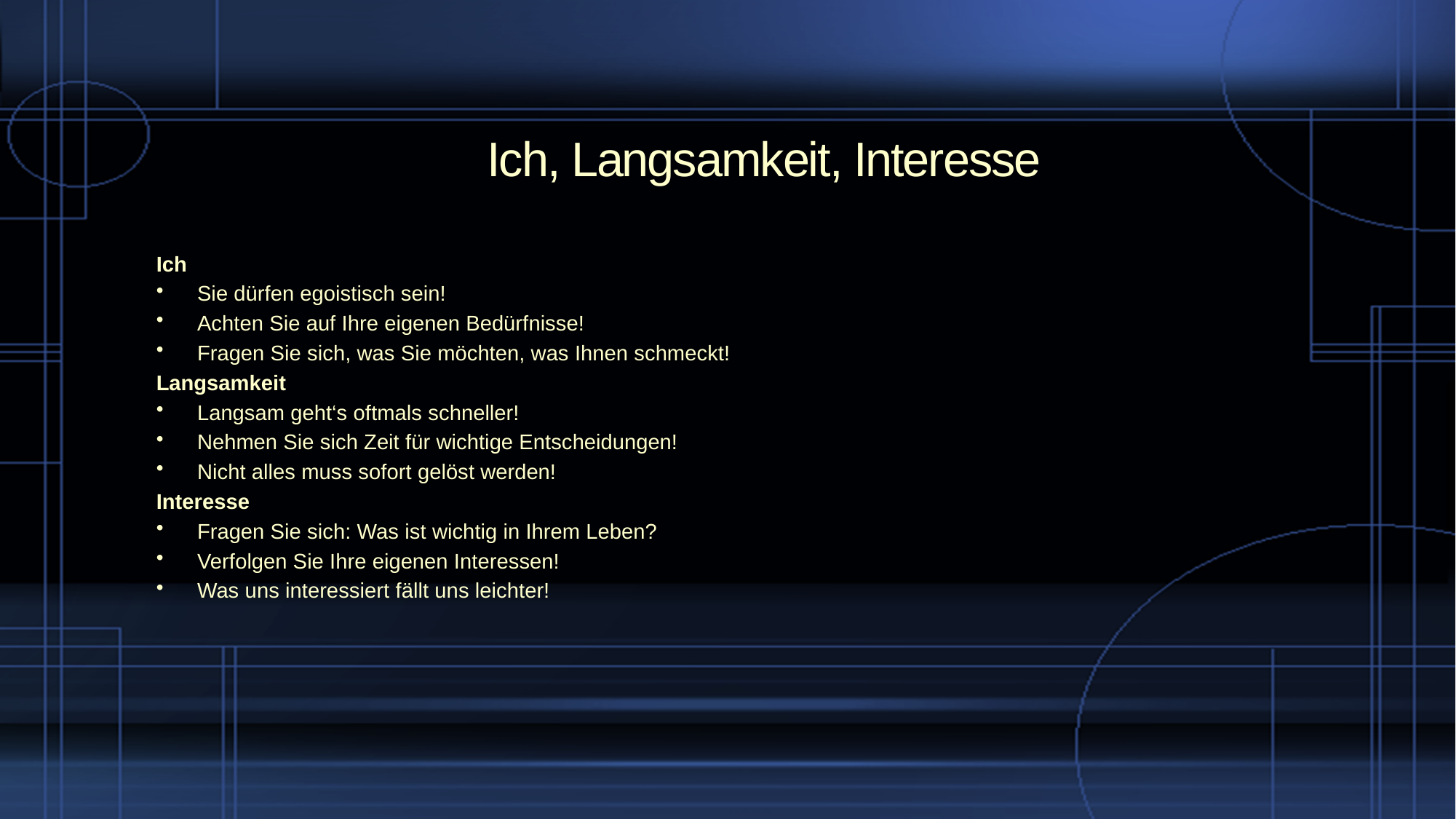

# Ich, Langsamkeit, Interesse
Ich
Sie dürfen egoistisch sein!
Achten Sie auf Ihre eigenen Bedürfnisse!
Fragen Sie sich, was Sie möchten, was Ihnen schmeckt!
Langsamkeit
Langsam geht‘s oftmals schneller!
Nehmen Sie sich Zeit für wichtige Entscheidungen!
Nicht alles muss sofort gelöst werden!
Interesse
Fragen Sie sich: Was ist wichtig in Ihrem Leben?
Verfolgen Sie Ihre eigenen Interessen!
Was uns interessiert fällt uns leichter!